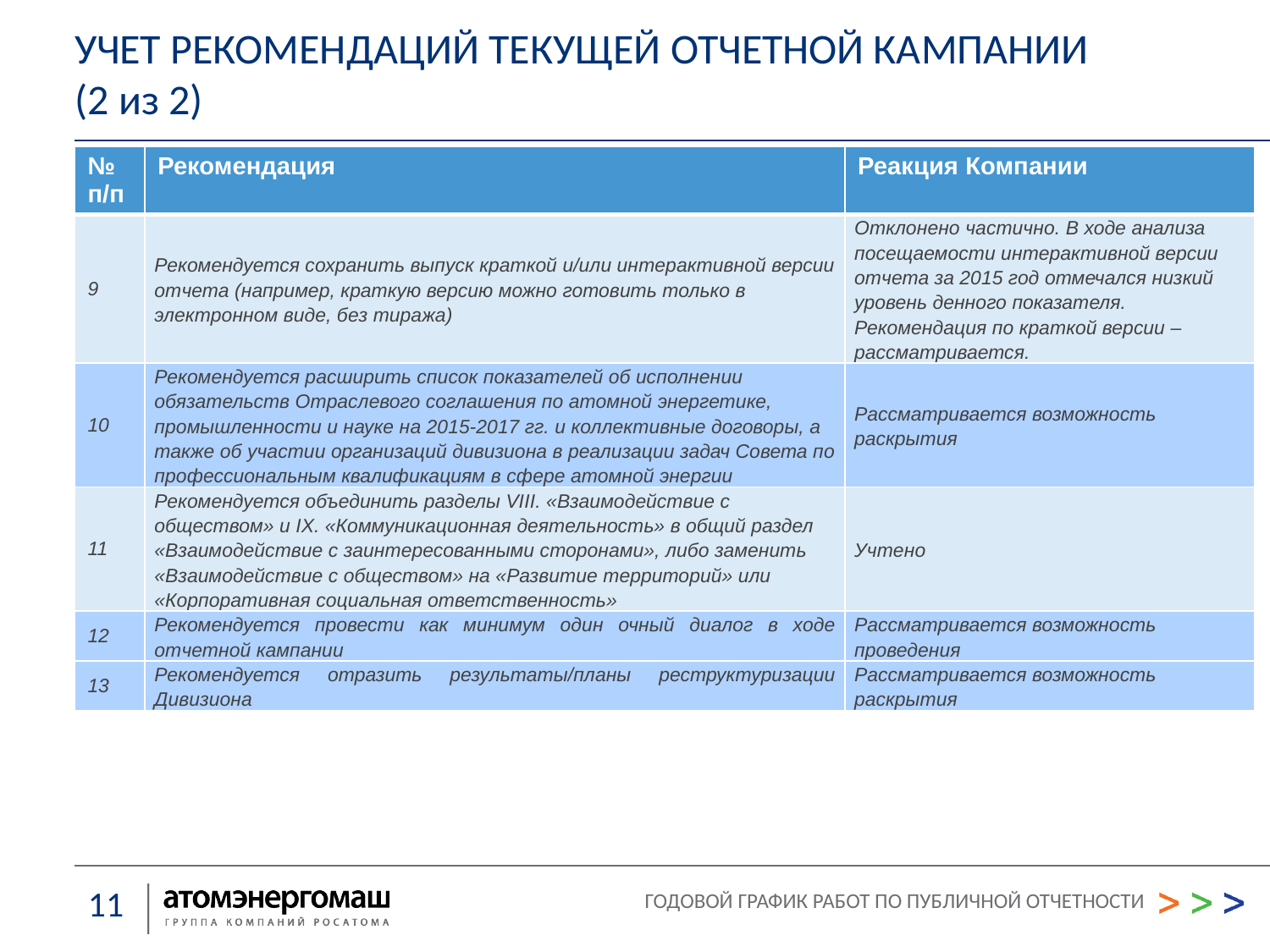

УЧЕТ РЕКОМЕНДАЦИЙ ТЕКУЩЕЙ ОТЧЕТНОЙ КАМПАНИИ
(2 из 2)

| № п/п | Рекомендация | Реакция Компании |
| --- | --- | --- |
| 9 | Рекомендуется сохранить выпуск краткой и/или интерактивной версии отчета (например, краткую версию можно готовить только в электронном виде, без тиража) | Отклонено частично. В ходе анализа посещаемости интерактивной версии отчета за 2015 год отмечался низкий уровень денного показателя. Рекомендация по краткой версии – рассматривается. |
| 10 | Рекомендуется расширить список показателей об исполнении обязательств Отраслевого соглашения по атомной энергетике, промышленности и науке на 2015-2017 гг. и коллективные договоры, а также об участии организаций дивизиона в реализации задач Совета по профессиональным квалификациям в сфере атомной энергии | Рассматривается возможность раскрытия |
| 11 | Рекомендуется объединить разделы VIII. «Взаимодействие с обществом» и IX. «Коммуникационная деятельность» в общий раздел «Взаимодействие с заинтересованными сторонами», либо заменить «Взаимодействие с обществом» на «Развитие территорий» или «Корпоративная социальная ответственность» | Учтено |
| 12 | Рекомендуется провести как минимум один очный диалог в ходе отчетной кампании | Рассматривается возможность проведения |
| 13 | Рекомендуется отразить результаты/планы реструктуризации Дивизиона | Рассматривается возможность раскрытия |
ГОДОВОЙ ГРАФИК РАБОТ ПО ПУБЛИЧНОЙ ОТЧЕТНОСТИ